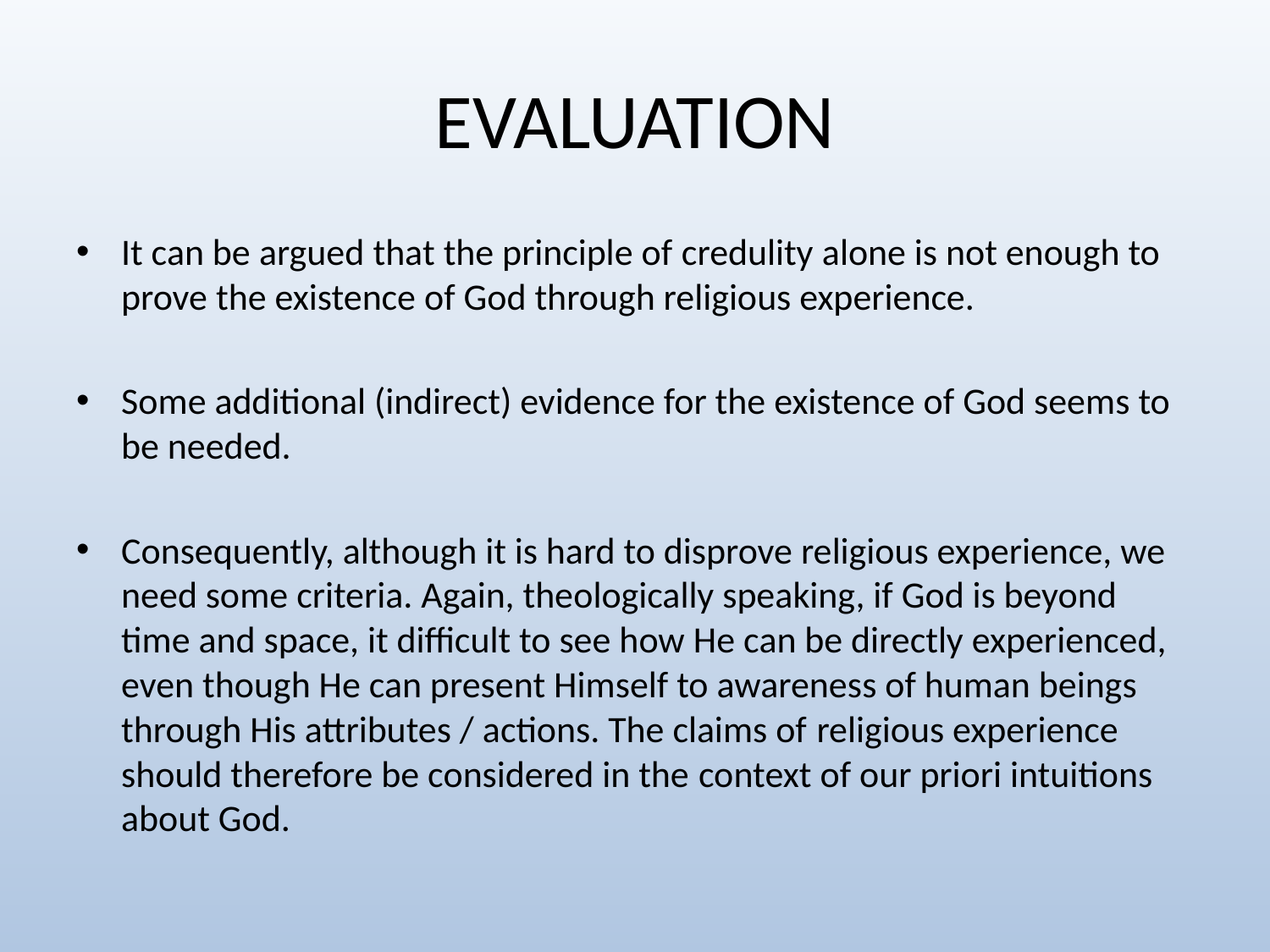

# EVALUATION
It can be argued that the principle of credulity alone is not enough to prove the existence of God through religious experience.

Some additional (indirect) evidence for the existence of God seems to be needed.

Consequently, although it is hard to disprove religious experience, we need some criteria. Again, theologically speaking, if God is beyond time and space, it difficult to see how He can be directly experienced, even though He can present Himself to awareness of human beings through His attributes / actions. The claims of religious experience should therefore be considered in the context of our priori intuitions about God.